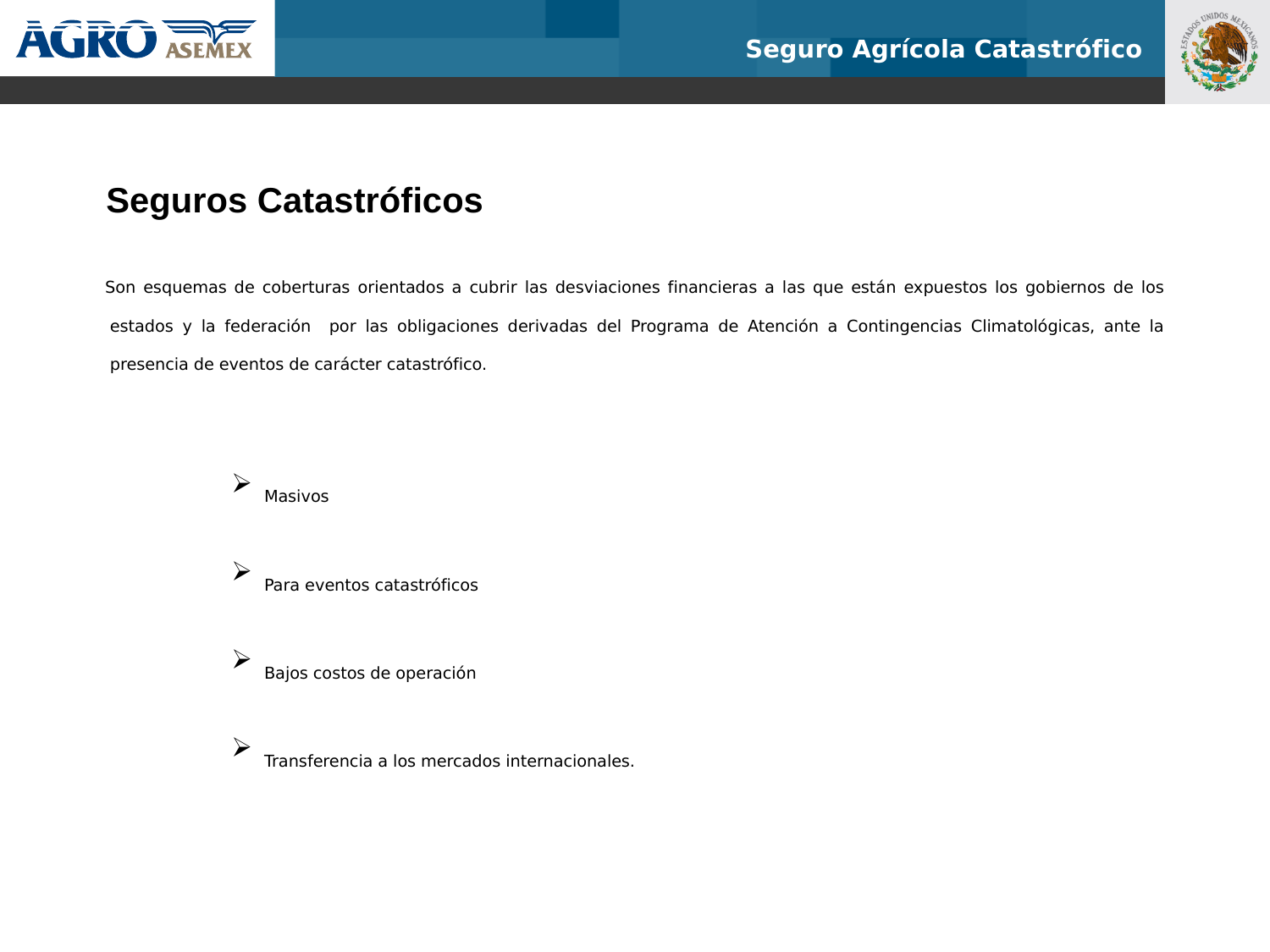

Seguro Agrícola Catastrófico
# Seguros Catastróficos
Son esquemas de coberturas orientados a cubrir las desviaciones financieras a las que están expuestos los gobiernos de los estados y la federación  por las obligaciones derivadas del Programa de Atención a Contingencias Climatológicas, ante la presencia de eventos de carácter catastrófico.

Masivos

Para eventos catastróficos

Bajos costos de operación

Transferencia a los mercados internacionales.